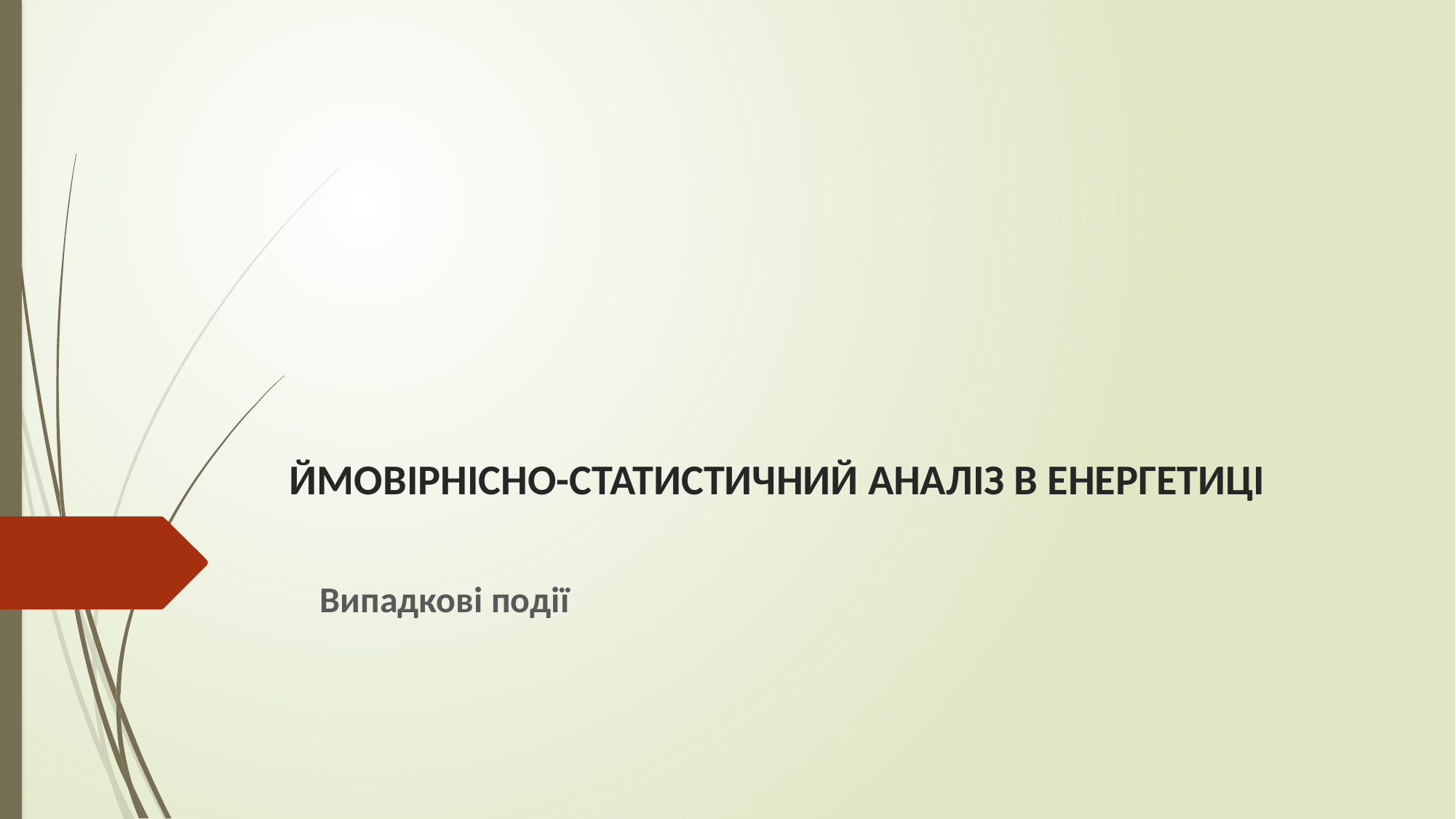

# ЙМОВІРНІСНО-СТАТИСТИЧНИЙ АНАЛІЗ В ЕНЕРГЕТИЦІ
Випадкові події